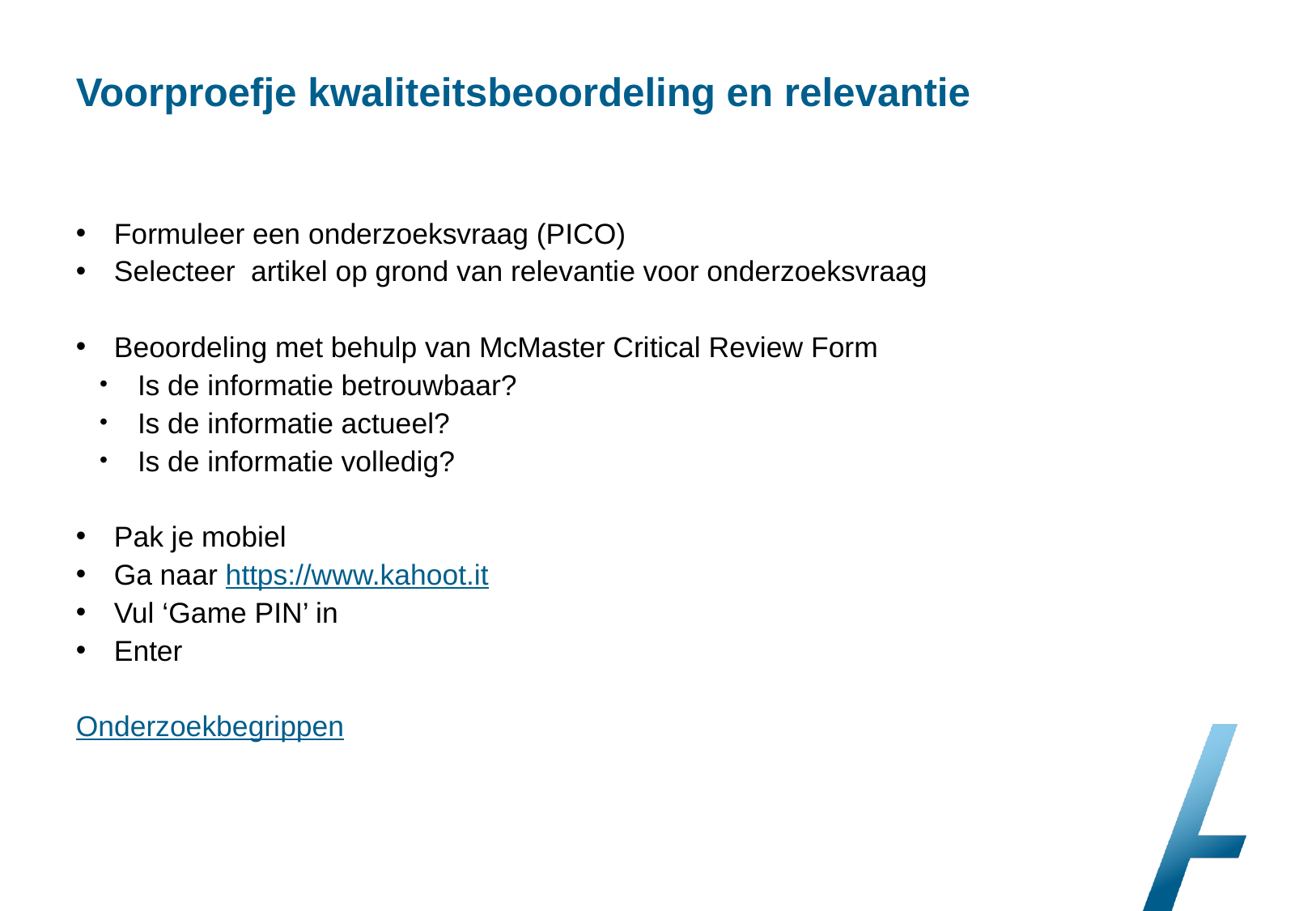

# Voorproefje kwaliteitsbeoordeling en relevantie
Formuleer een onderzoeksvraag (PICO)
Selecteer  artikel op grond van relevantie voor onderzoeksvraag

Beoordeling met behulp van McMaster Critical Review Form
Is de informatie betrouwbaar?
Is de informatie actueel?
Is de informatie volledig?

Pak je mobiel
Ga naar https://www.kahoot.it
Vul ‘Game PIN’ in
Enter

Onderzoekbegrippen